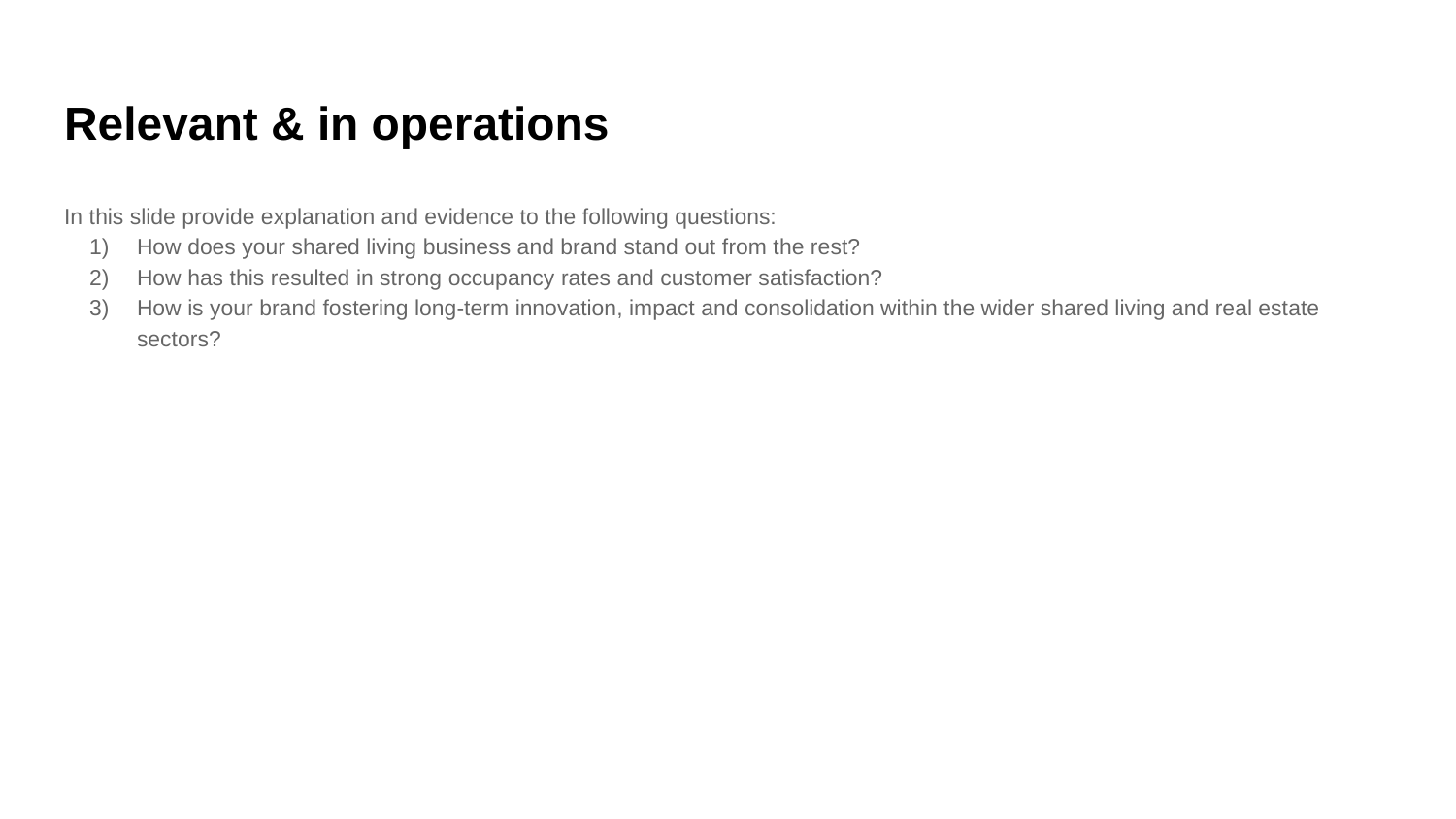

# Relevant & in operations
In this slide provide explanation and evidence to the following questions:
How does your shared living business and brand stand out from the rest?
How has this resulted in strong occupancy rates and customer satisfaction?
How is your brand fostering long-term innovation, impact and consolidation within the wider shared living and real estate sectors?